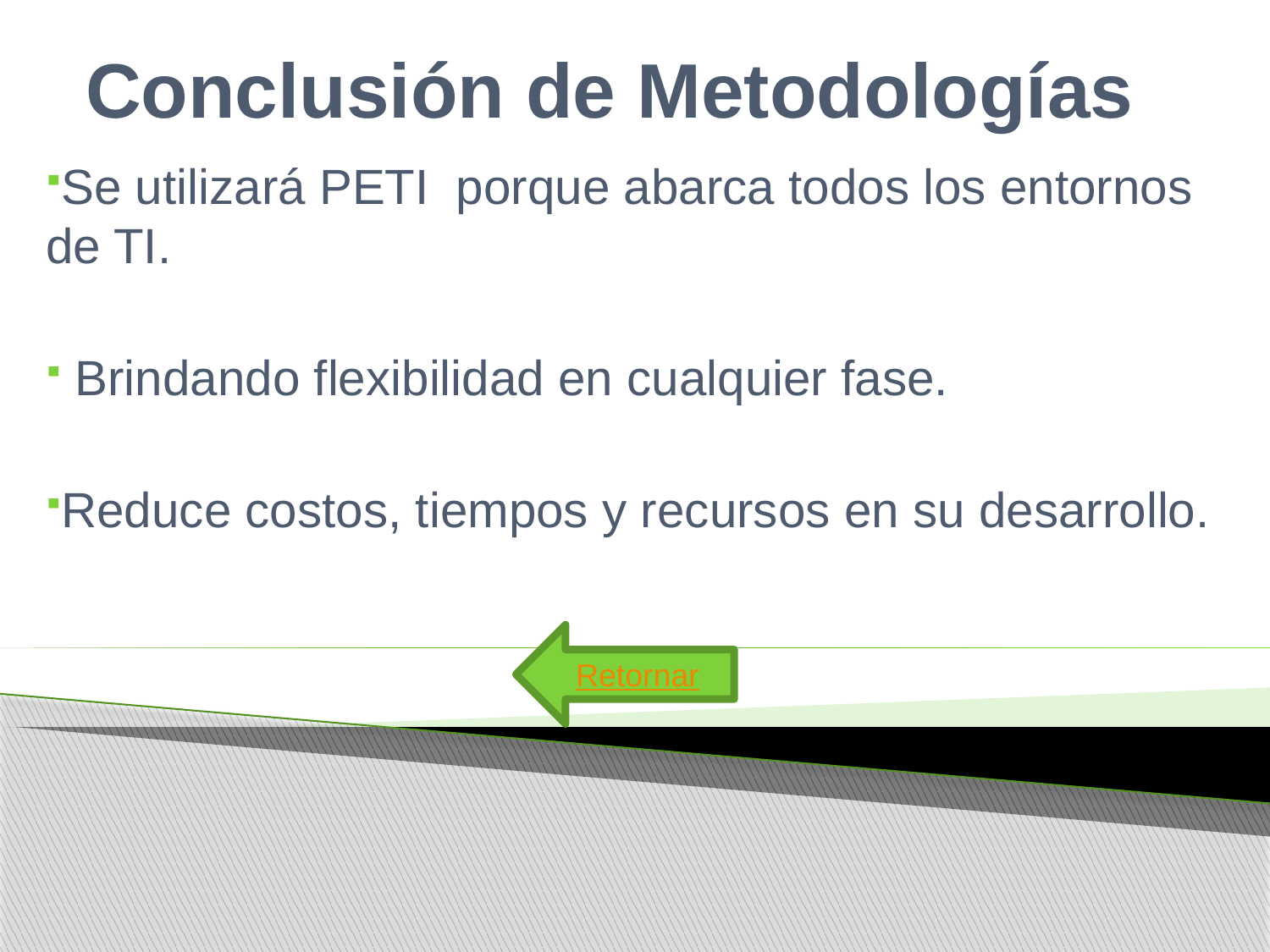

# Conclusión de Metodologías
Se utilizará PETI  porque abarca todos los entornos de TI.

 Brindando flexibilidad en cualquier fase.

Reduce costos, tiempos y recursos en su desarrollo.

Retornar